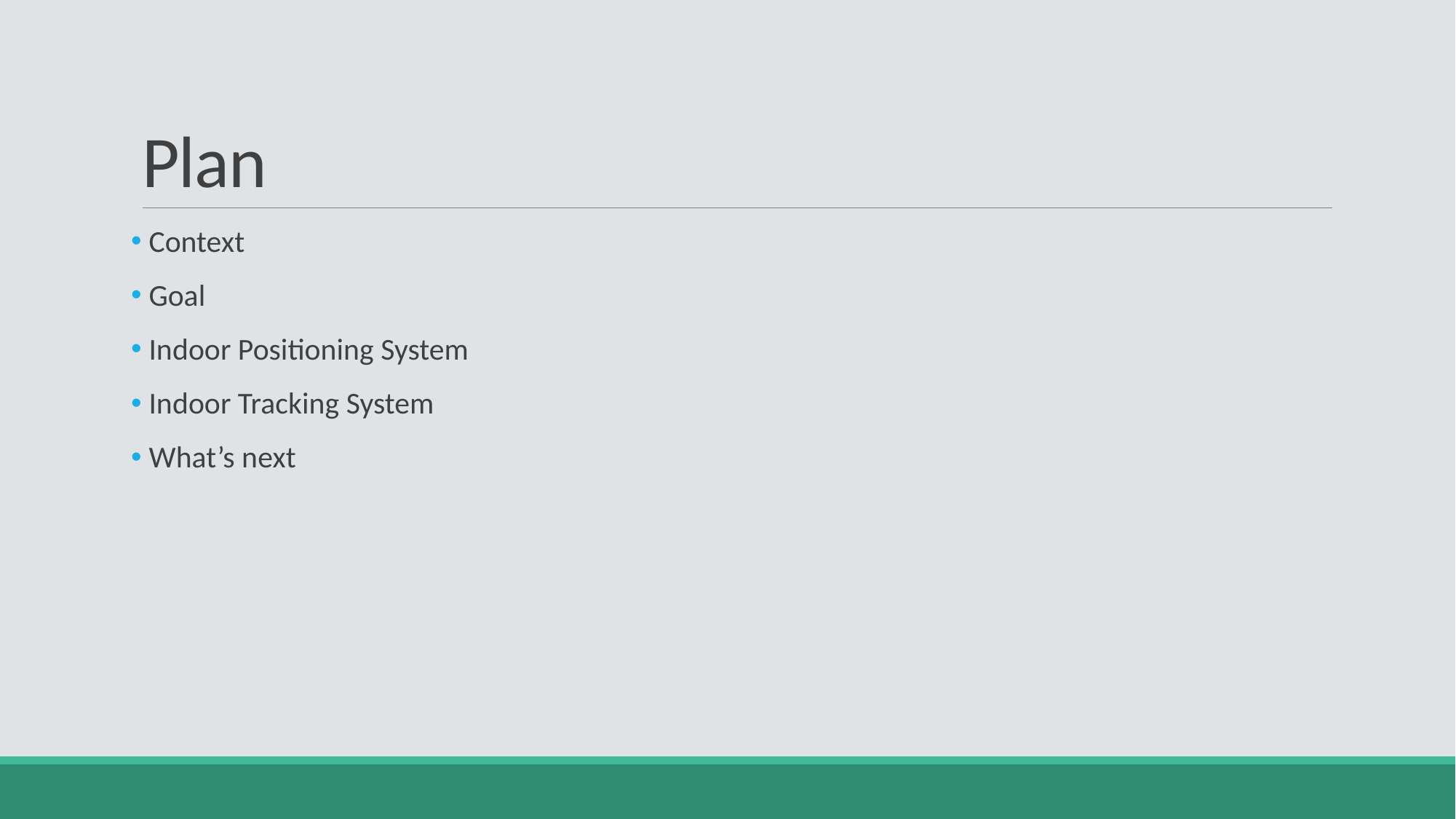

# Plan
 Context
 Goal
 Indoor Positioning System
 Indoor Tracking System
 What’s next